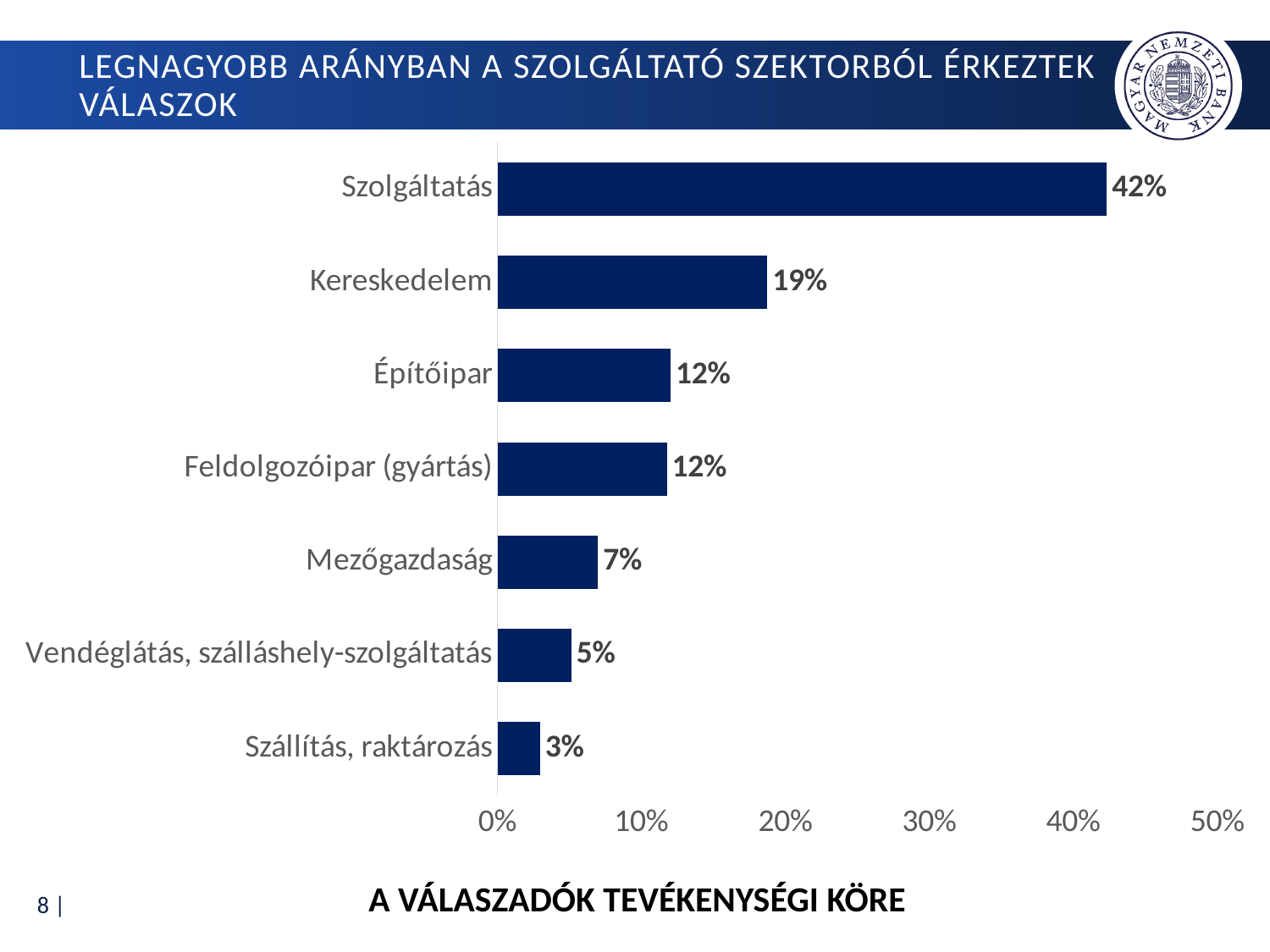

# legnagyobb arányban a szolgáltató szektorból érkeztek válaszok

### Chart

| Category |  |
|---|---|
| Szolgáltatás | 0.42335437330928766 |
| Kereskedelem | 0.18755635707844906 |
| Építőipar | 0.12037871956717763 |
| Feldolgozóipar (gyártás) | 0.11767357980162309 |
| Mezőgazdaság | 0.06988277727682597 |
| Vendéglátás, szálláshely-szolgáltatás | 0.05139765554553652 |
| Szállítás, raktározás | 0.029756537421100092 |
A válaszadók tevékenységi köre